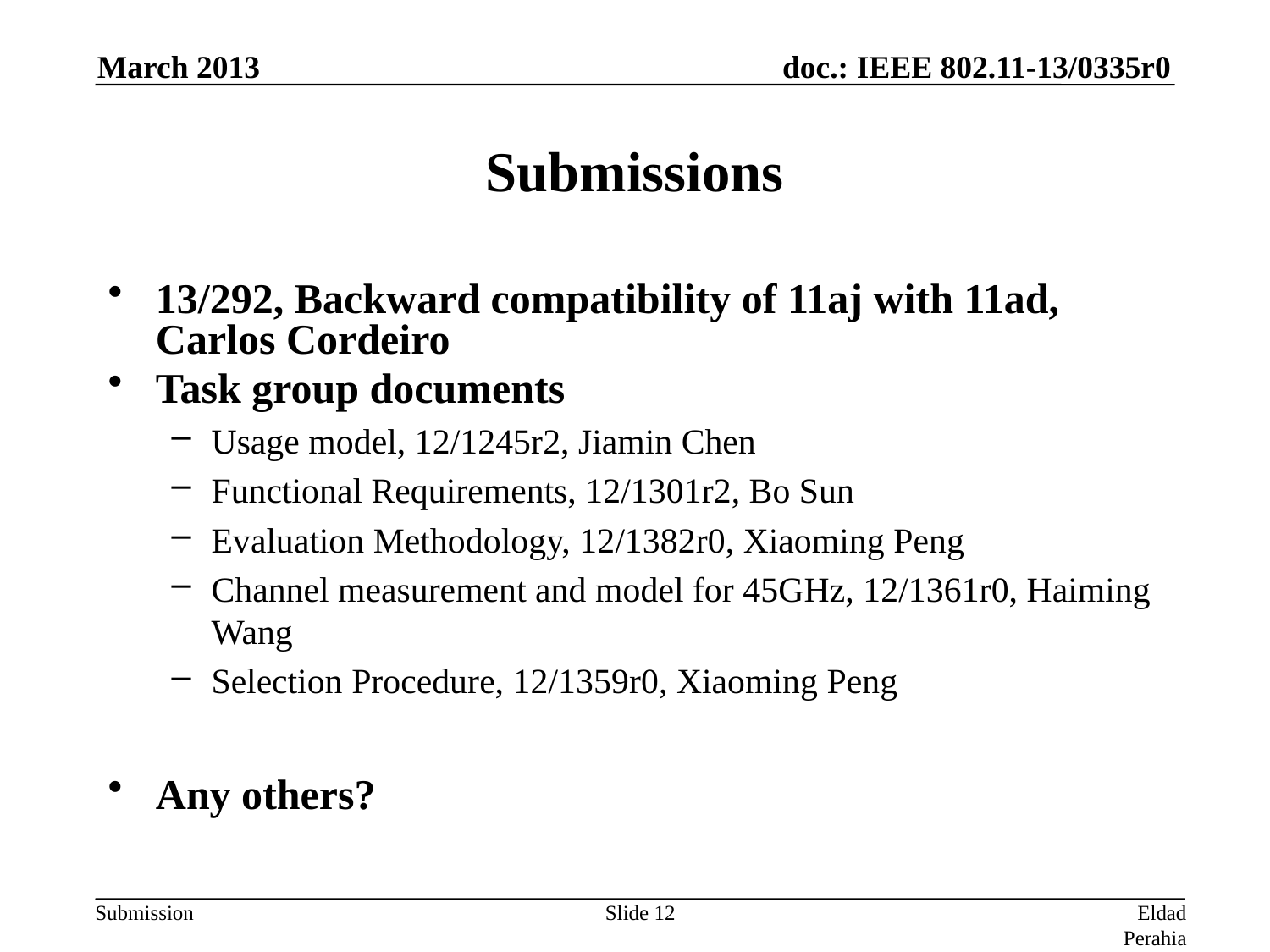

March 2013
# Submissions
13/292, Backward compatibility of 11aj with 11ad, Carlos Cordeiro
Task group documents
Usage model, 12/1245r2, Jiamin Chen
Functional Requirements, 12/1301r2, Bo Sun
Evaluation Methodology, 12/1382r0, Xiaoming Peng
Channel measurement and model for 45GHz, 12/1361r0, Haiming Wang
Selection Procedure, 12/1359r0, Xiaoming Peng

Any others?

Slide 12
Eldad Perahia, Intel Corporation